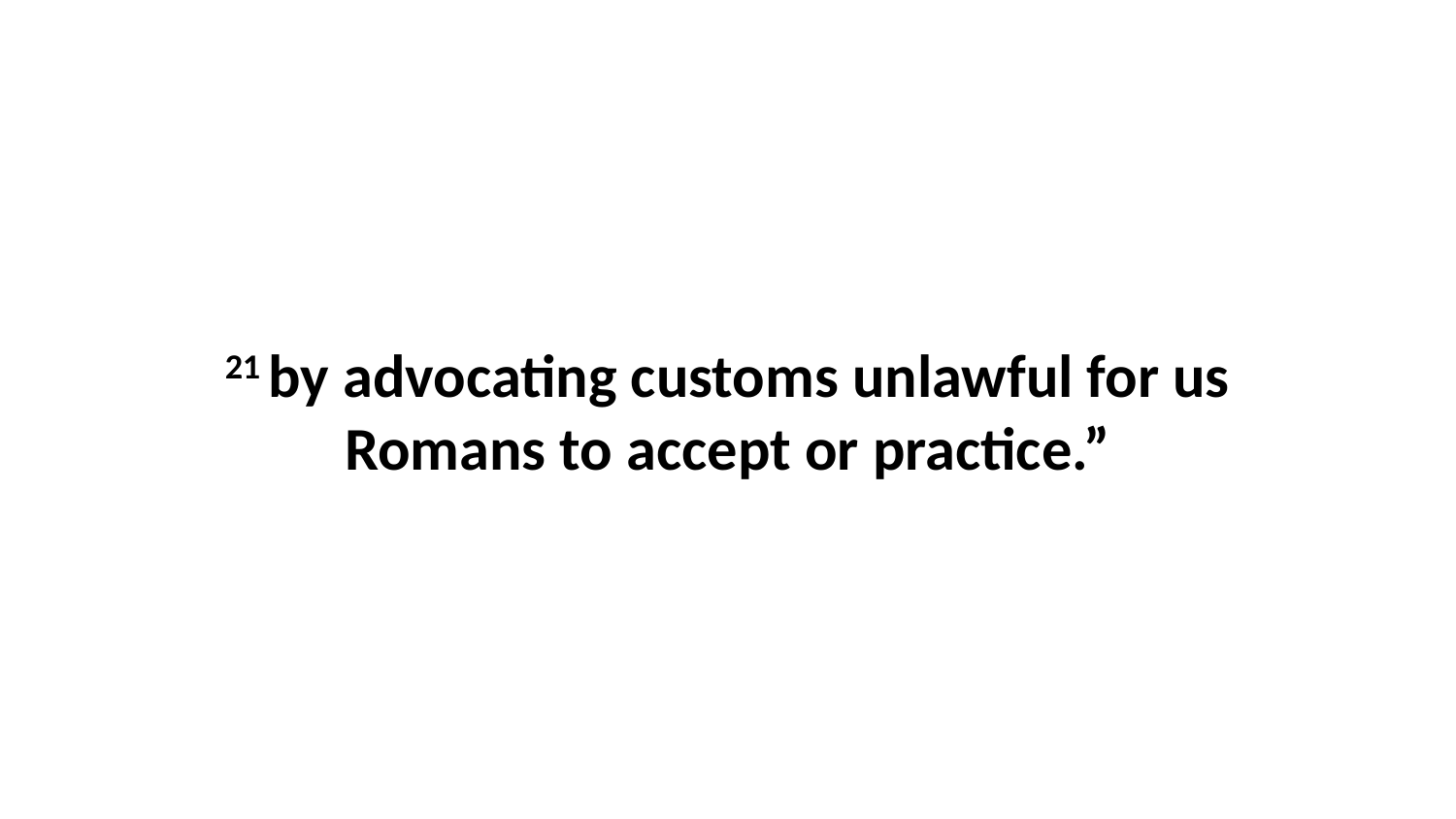

21 by advocating customs unlawful for us Romans to accept or practice.”